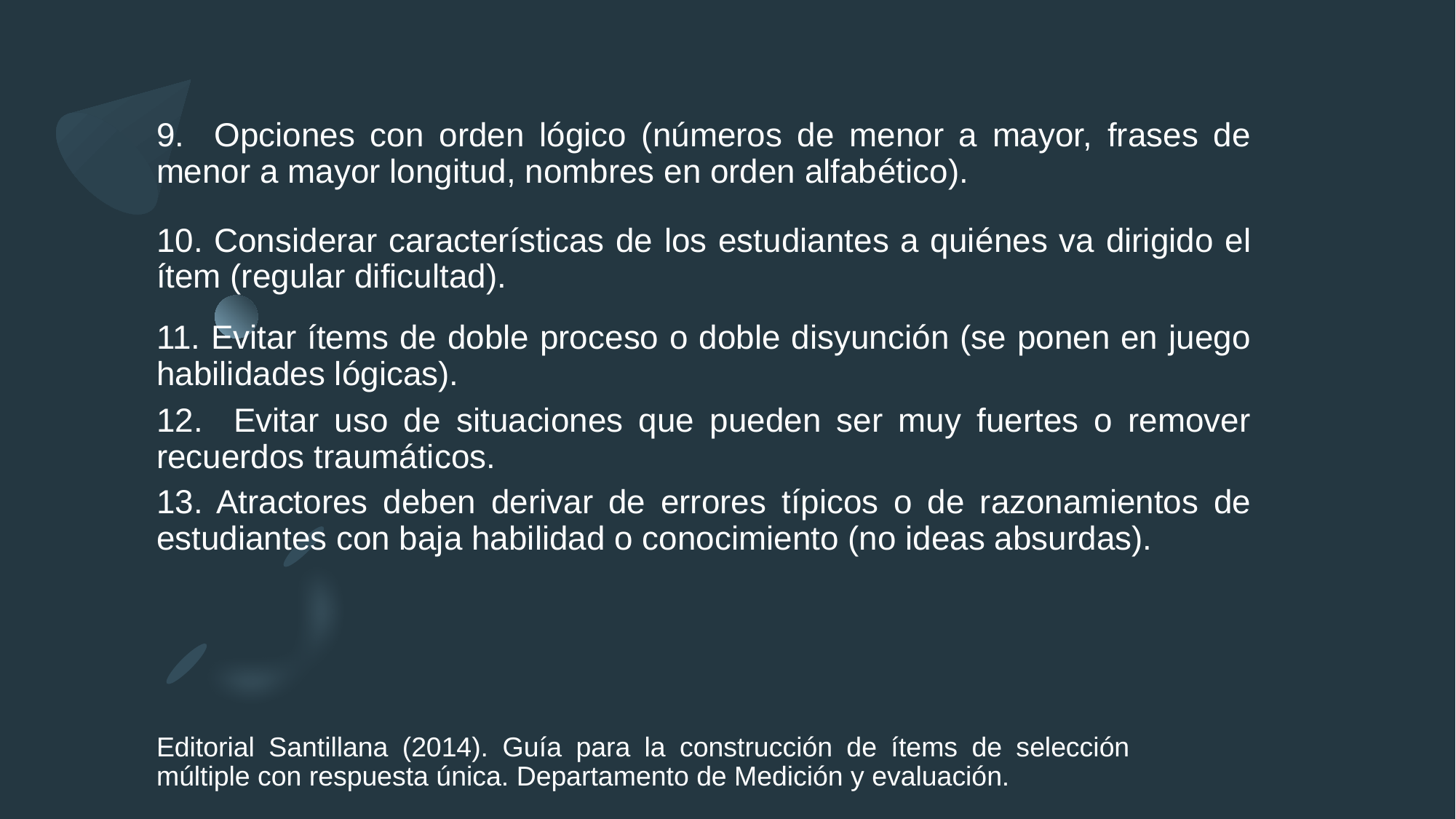

9.  Opciones con orden lógico (números de menor a mayor, frases de menor a mayor longitud, nombres en orden alfabético).
10. Considerar características de los estudiantes a quiénes va dirigido el ítem (regular dificultad).
11. Evitar ítems de doble proceso o doble disyunción (se ponen en juego habilidades lógicas).
12.  Evitar uso de situaciones que pueden ser muy fuertes o remover recuerdos traumáticos.
13. Atractores deben derivar de errores típicos o de razonamientos de estudiantes con baja habilidad o conocimiento (no ideas absurdas).
Editorial Santillana (2014). Guía para la construcción de ítems de selección múltiple con respuesta única. Departamento de Medición y evaluación.